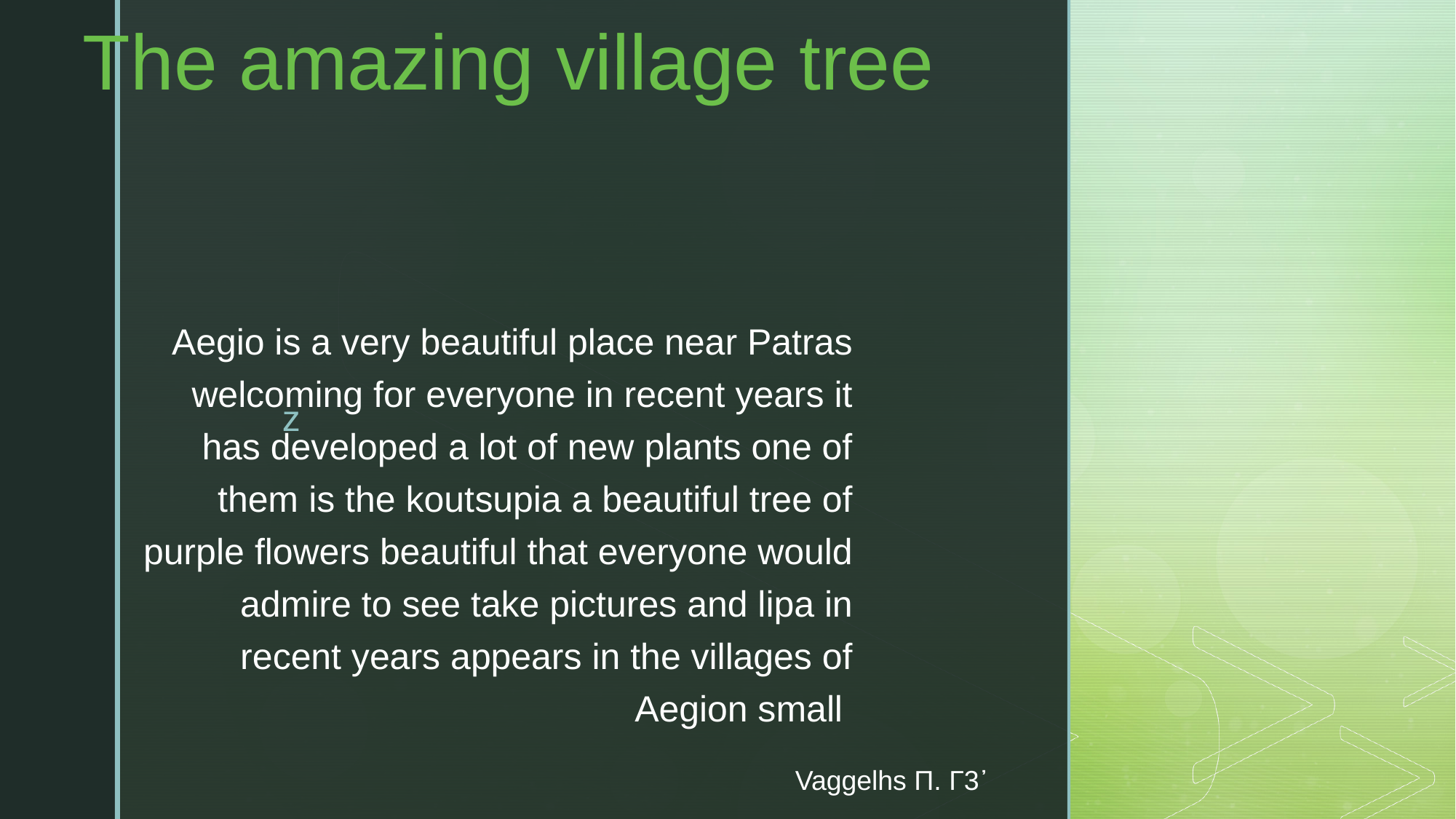

# The amazing village tree
Aegio is a very beautiful place near Patras welcoming for everyone in recent years it has developed a lot of new plants one of them is the koutsupia a beautiful tree of purple flowers beautiful that everyone would admire to see take pictures and lipa in recent years appears in the villages of Aegion small
Vaggelhs Π. Γ3᾽